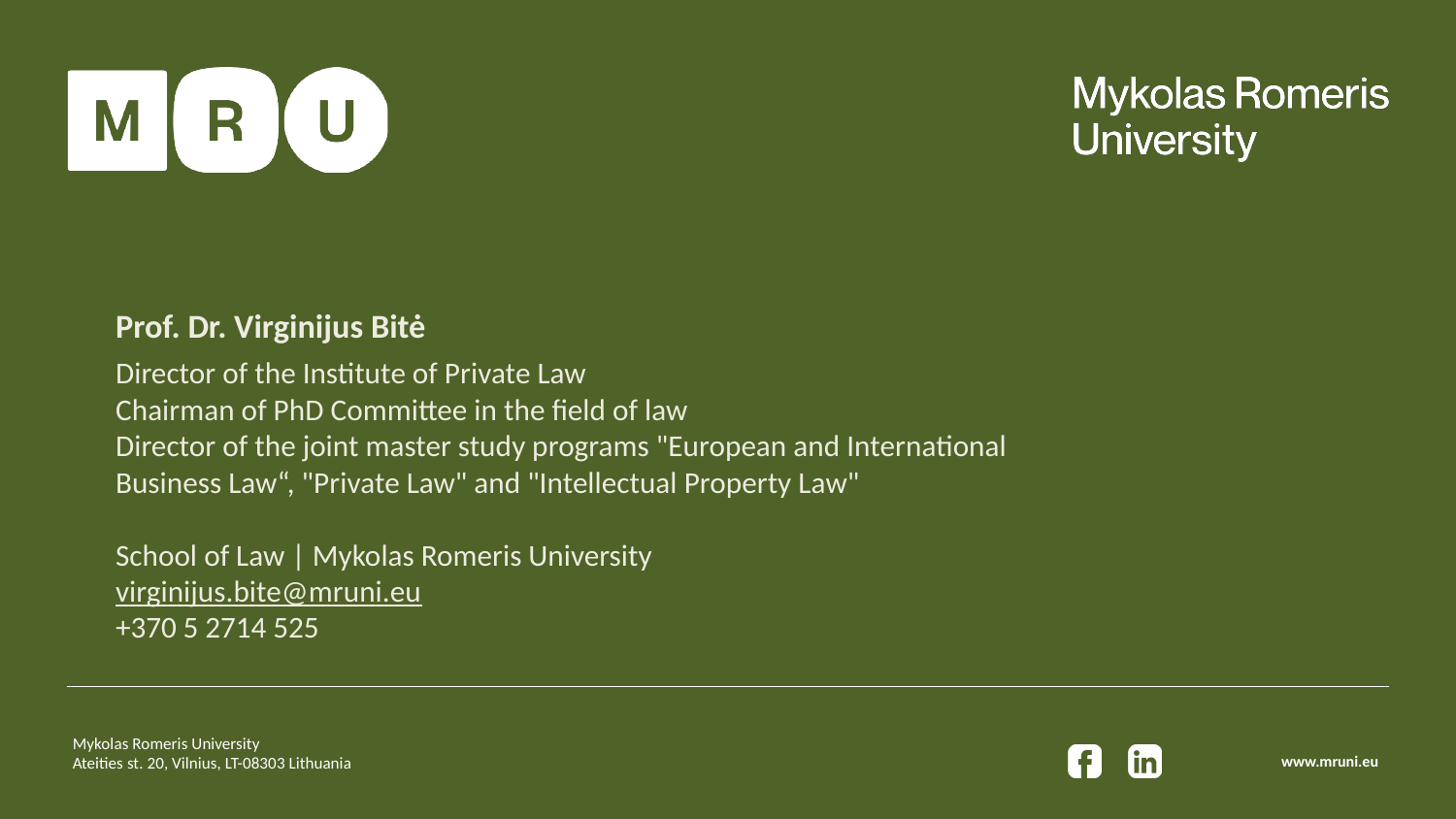

Prof. Dr. Virginijus Bitė
Director of the Institute of Private Law
Chairman of PhD Committee in the field of law
Director of the joint master study programs "European and International Business Law“, "Private Law" and "Intellectual Property Law"

School of Law | Mykolas Romeris University
virginijus.bite@mruni.eu
+370 5 2714 525
Mykolas Romeris University
Ateities st. 20, Vilnius, LT-08303 Lithuania
www.mruni.eu